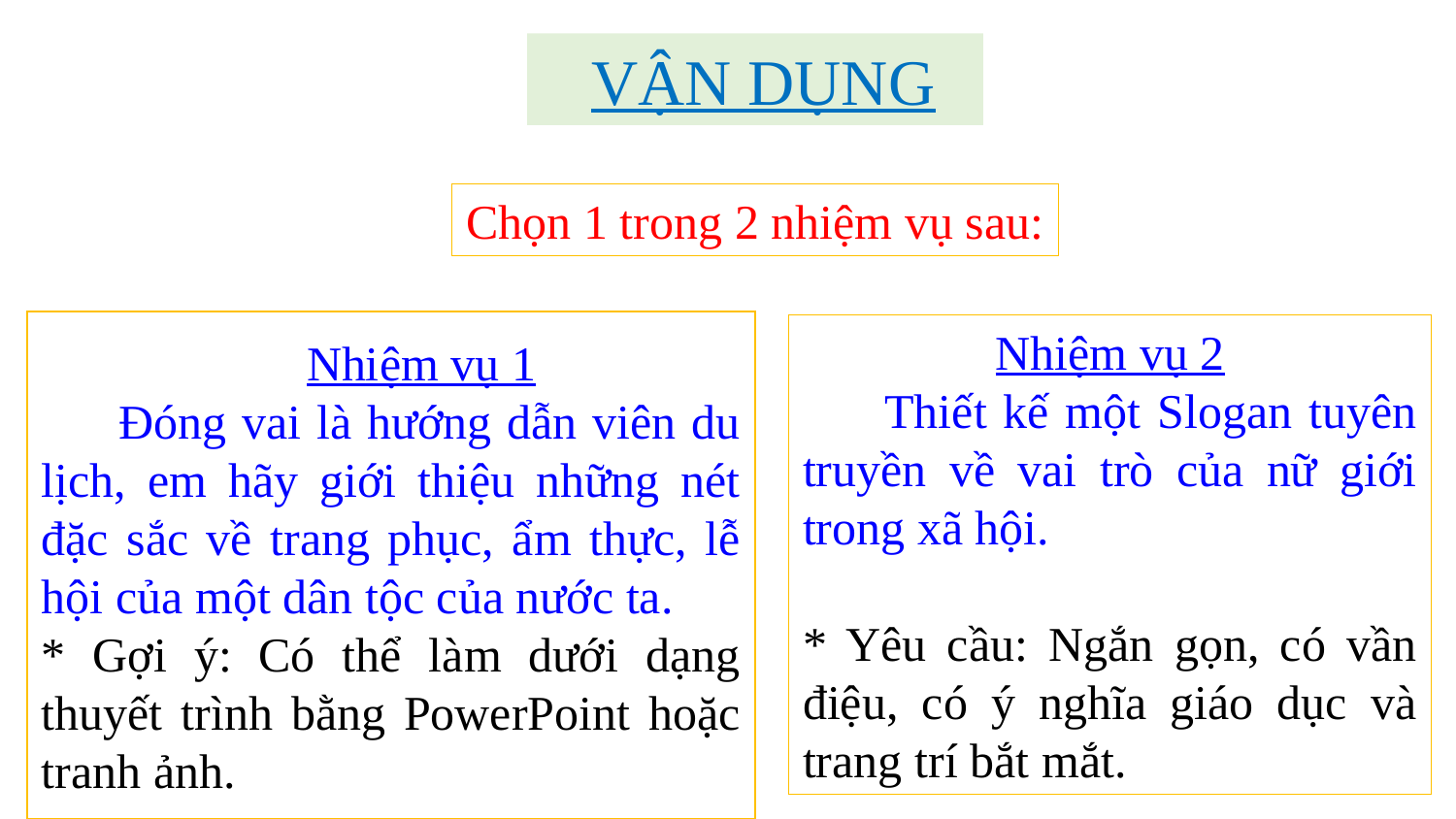

VẬN DỤNG
Chọn 1 trong 2 nhiệm vụ sau:
      Nhiệm vụ 1
     Đóng vai là hướng dẫn viên du lịch, em hãy giới thiệu những nét đặc sắc về trang phục, ẩm thực, lễ hội của một dân tộc của nước ta.
* Gợi ý: Có thể làm dưới dạng thuyết trình bằng PowerPoint hoặc tranh ảnh.
Nhiệm vụ 2
     Thiết kế một Slogan tuyên truyền về vai trò của nữ giới trong xã hội.

* Yêu cầu: Ngắn gọn, có vần điệu, có ý nghĩa giáo dục và trang trí bắt mắt.